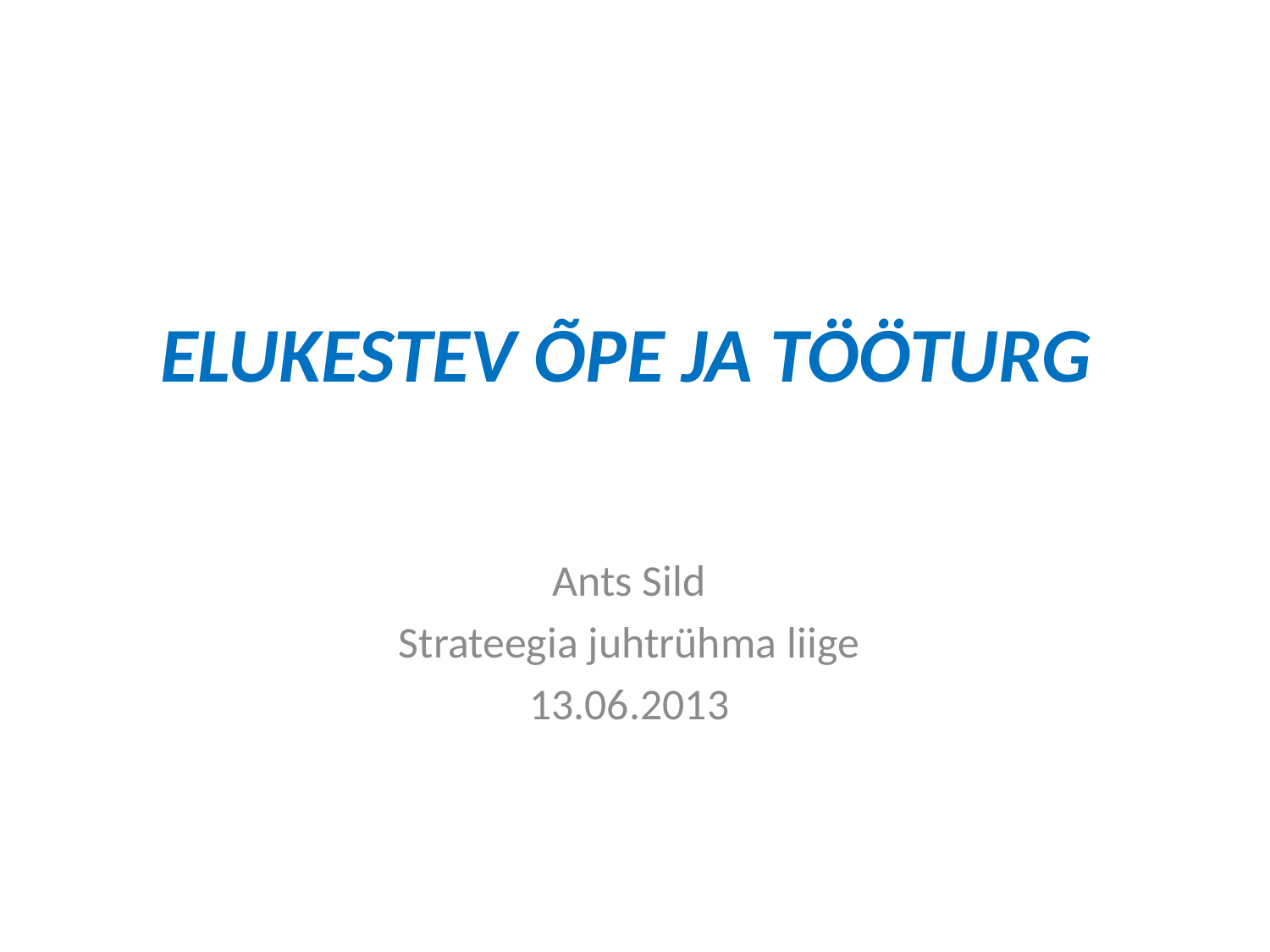

# ELUKESTEV ÕPE JA TÖÖTURG
Ants Sild
Strateegia juhtrühma liige
13.06.2013